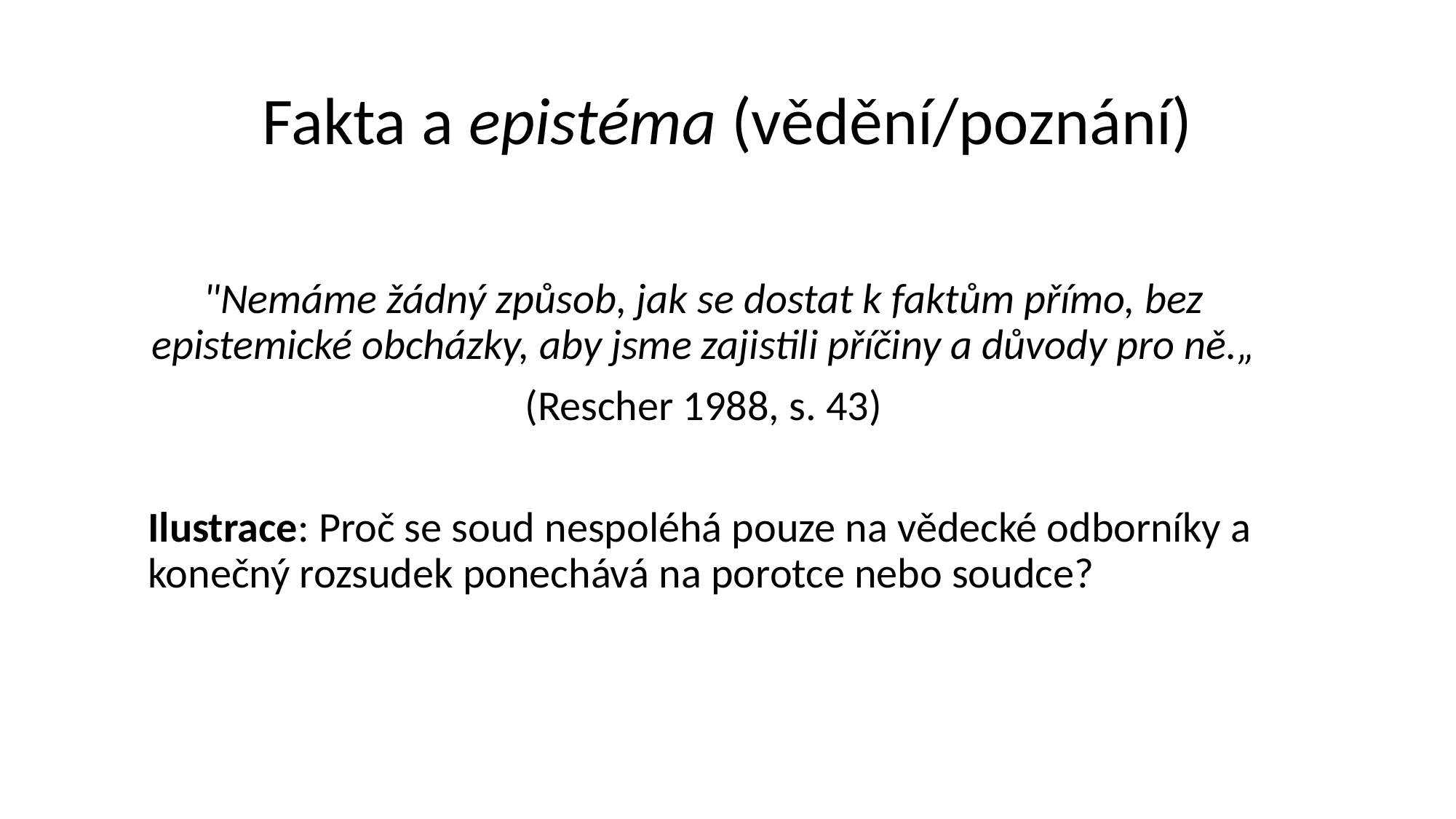

# Fakta a epistéma (vědění/poznání)
"Nemáme žádný způsob, jak se dostat k faktům přímo, bez epistemické obcházky, aby jsme zajistili příčiny a důvody pro ně.„
(Rescher 1988, s. 43)

Ilustrace: Proč se soud nespoléhá pouze na vědecké odborníky a konečný rozsudek ponechává na porotce nebo soudce?